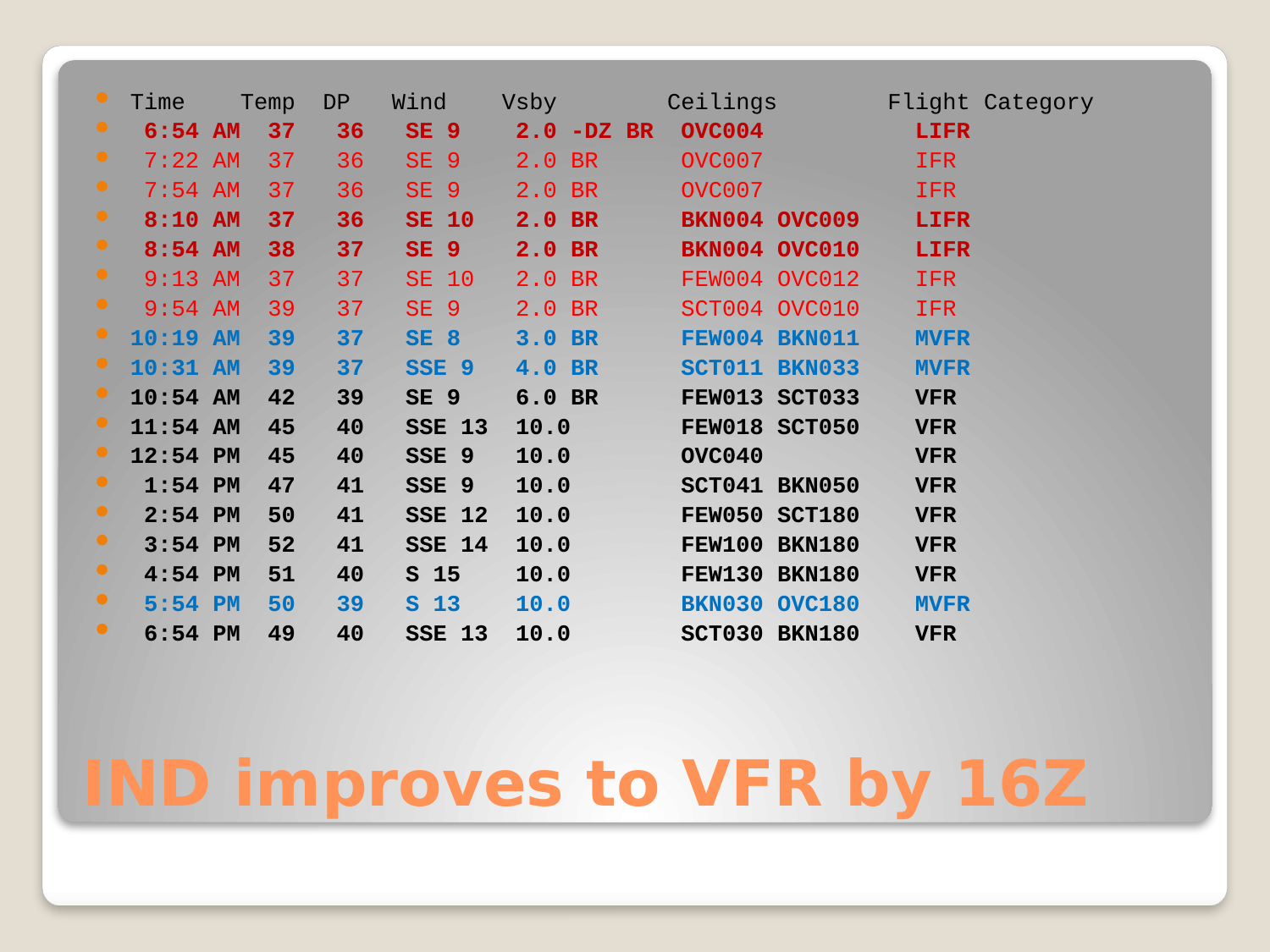

Time    Temp  DP   Wind    Vsby        Ceilings        Flight Category
 6:54 AM  37   36   SE 9    2.0 -DZ BR  OVC004           LIFR
 7:22 AM  37   36   SE 9    2.0 BR      OVC007           IFR
 7:54 AM  37   36   SE 9    2.0 BR      OVC007           IFR
 8:10 AM  37   36   SE 10   2.0 BR      BKN004 OVC009    LIFR
 8:54 AM  38   37   SE 9    2.0 BR      BKN004 OVC010    LIFR
 9:13 AM  37   37   SE 10   2.0 BR      FEW004 OVC012    IFR
 9:54 AM  39   37   SE 9    2.0 BR      SCT004 OVC010    IFR
10:19 AM  39   37   SE 8    3.0 BR      FEW004 BKN011    MVFR
10:31 AM  39   37   SSE 9   4.0 BR      SCT011 BKN033    MVFR
10:54 AM  42   39   SE 9    6.0 BR      FEW013 SCT033    VFR
11:54 AM  45   40   SSE 13  10.0        FEW018 SCT050    VFR
12:54 PM  45   40   SSE 9   10.0        OVC040           VFR
 1:54 PM  47   41   SSE 9   10.0        SCT041 BKN050    VFR
 2:54 PM  50   41   SSE 12  10.0        FEW050 SCT180    VFR
 3:54 PM  52   41   SSE 14  10.0        FEW100 BKN180    VFR
 4:54 PM  51   40   S 15    10.0        FEW130 BKN180    VFR
 5:54 PM  50   39   S 13    10.0        BKN030 OVC180    MVFR
 6:54 PM  49   40   SSE 13  10.0        SCT030 BKN180    VFR

# IND improves to VFR by 16Z